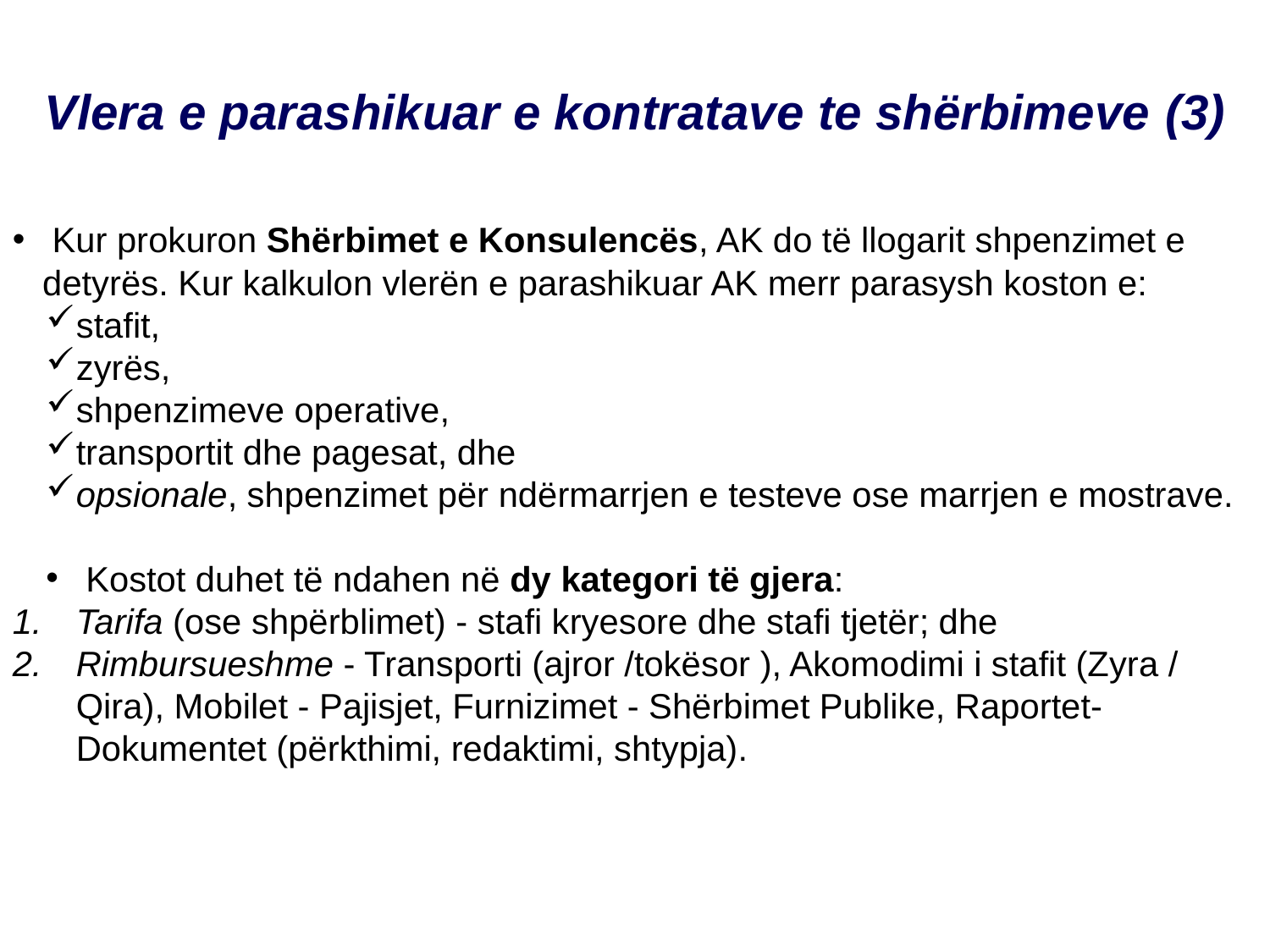

Vlera e parashikuar e kontratave te shërbimeve (3)

 Kur prokuron Shërbimet e Konsulencës, AK do të llogarit shpenzimet e detyrës. Kur kalkulon vlerën e parashikuar AK merr parasysh koston e:
stafit,
zyrës,
shpenzimeve operative,
transportit dhe pagesat, dhe
opsionale, shpenzimet për ndërmarrjen e testeve ose marrjen e mostrave.

 Kostot duhet të ndahen në dy kategori të gjera:
Tarifa (ose shpërblimet) - stafi kryesore dhe stafi tjetër; dhe
Rimbursueshme - Transporti (ajror /tokësor ), Akomodimi i stafit (Zyra / Qira), Mobilet - Pajisjet, Furnizimet - Shërbimet Publike, Raportet-Dokumentet (përkthimi, redaktimi, shtypja).